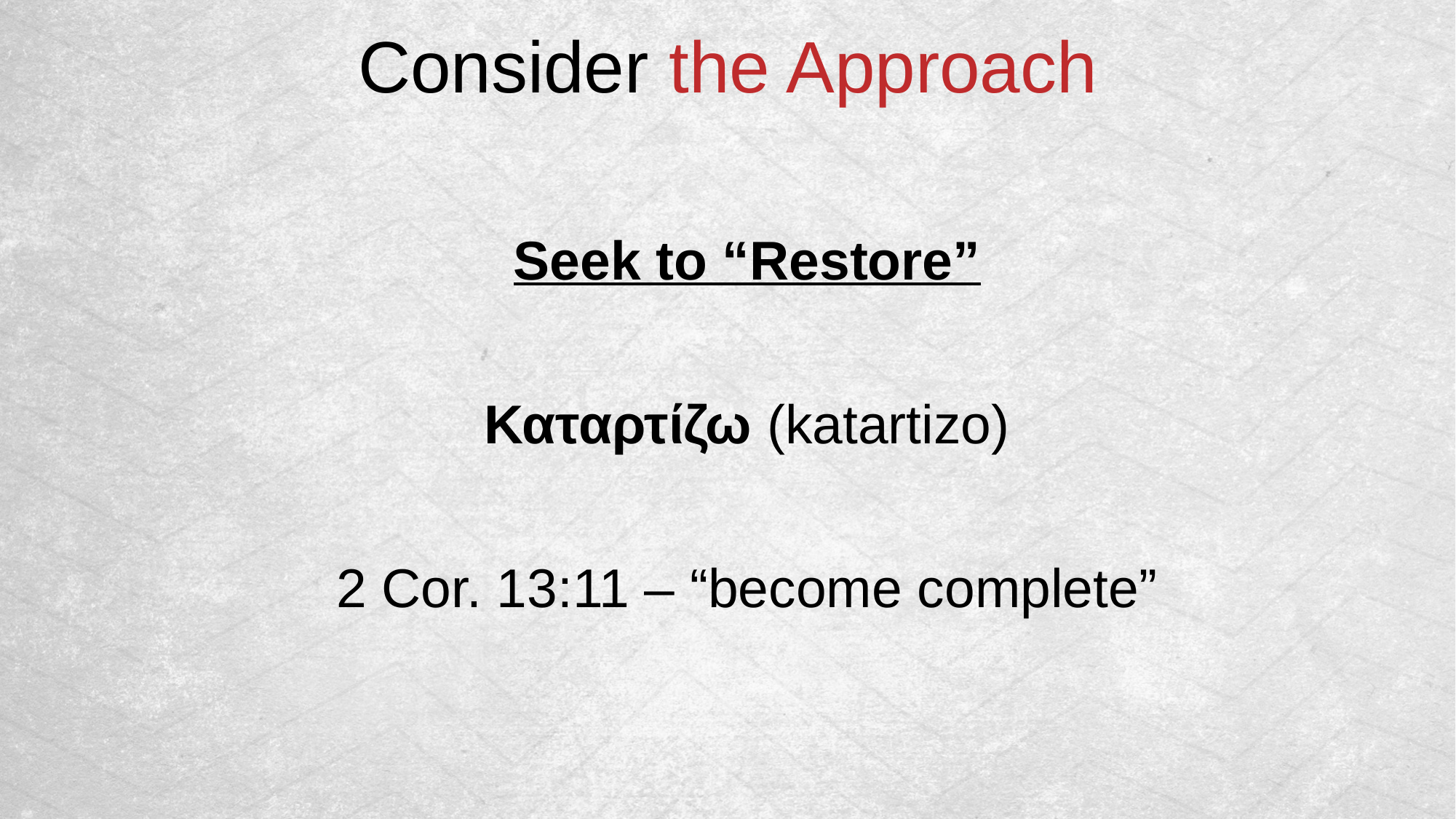

Consider the Approach
Seek to “Restore”
Καταρτίζω (katartizo)
2 Cor. 13:11 – “become complete”